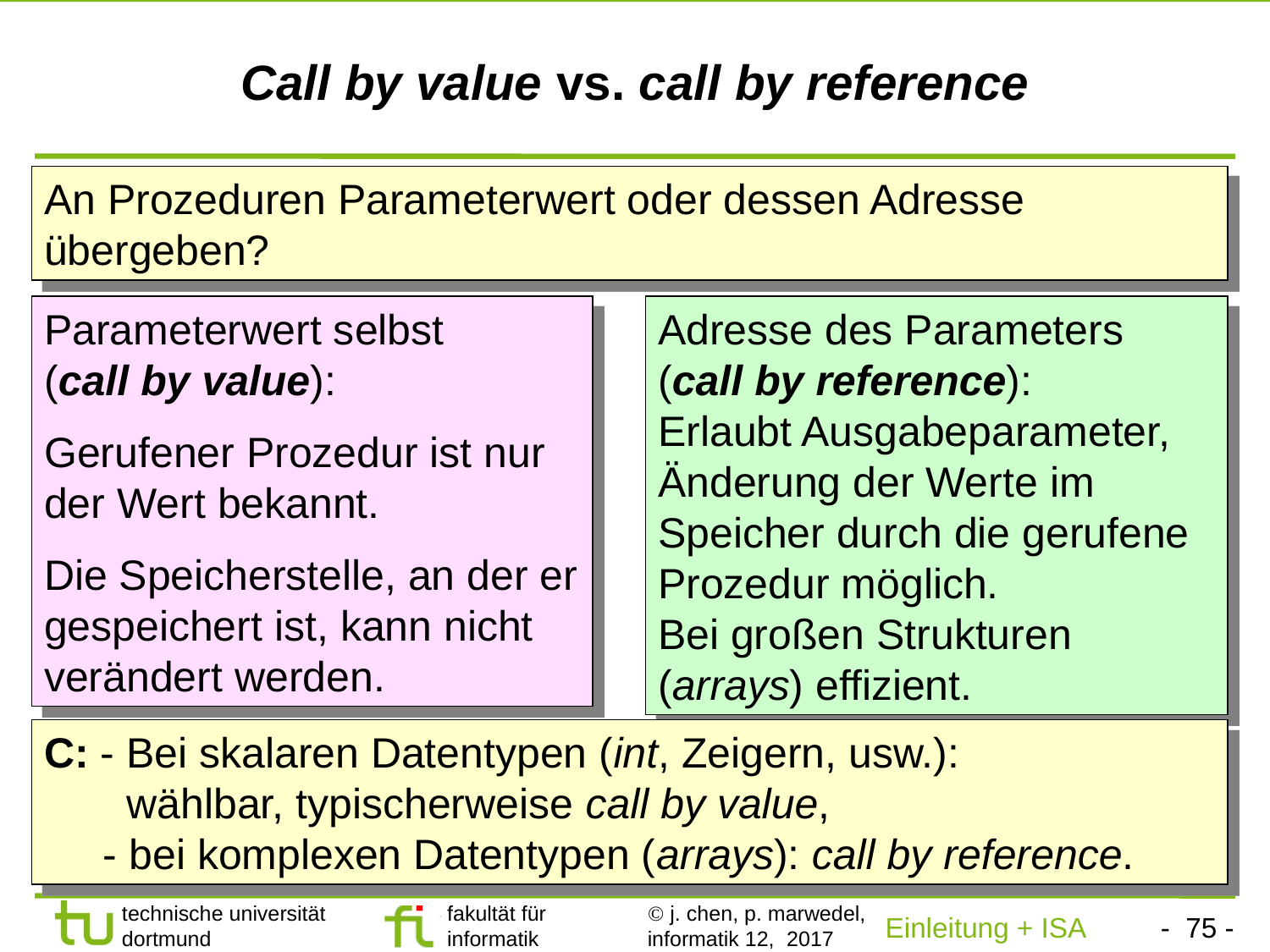

# Call by value vs. call by reference
An Prozeduren Parameterwert oder dessen Adresse übergeben?
Parameterwert selbst
(call by value):
Gerufener Prozedur ist nur der Wert bekannt.
Die Speicherstelle, an der er gespeichert ist, kann nicht verändert werden.
Adresse des Parameters (call by reference):
Erlaubt Ausgabeparameter, Änderung der Werte im Speicher durch die gerufene Prozedur möglich.
Bei großen Strukturen (arrays) effizient.
C: - Bei skalaren Datentypen (int, Zeigern, usw.):
       wählbar, typischerweise call by value,
     - bei komplexen Datentypen (arrays): call by reference.